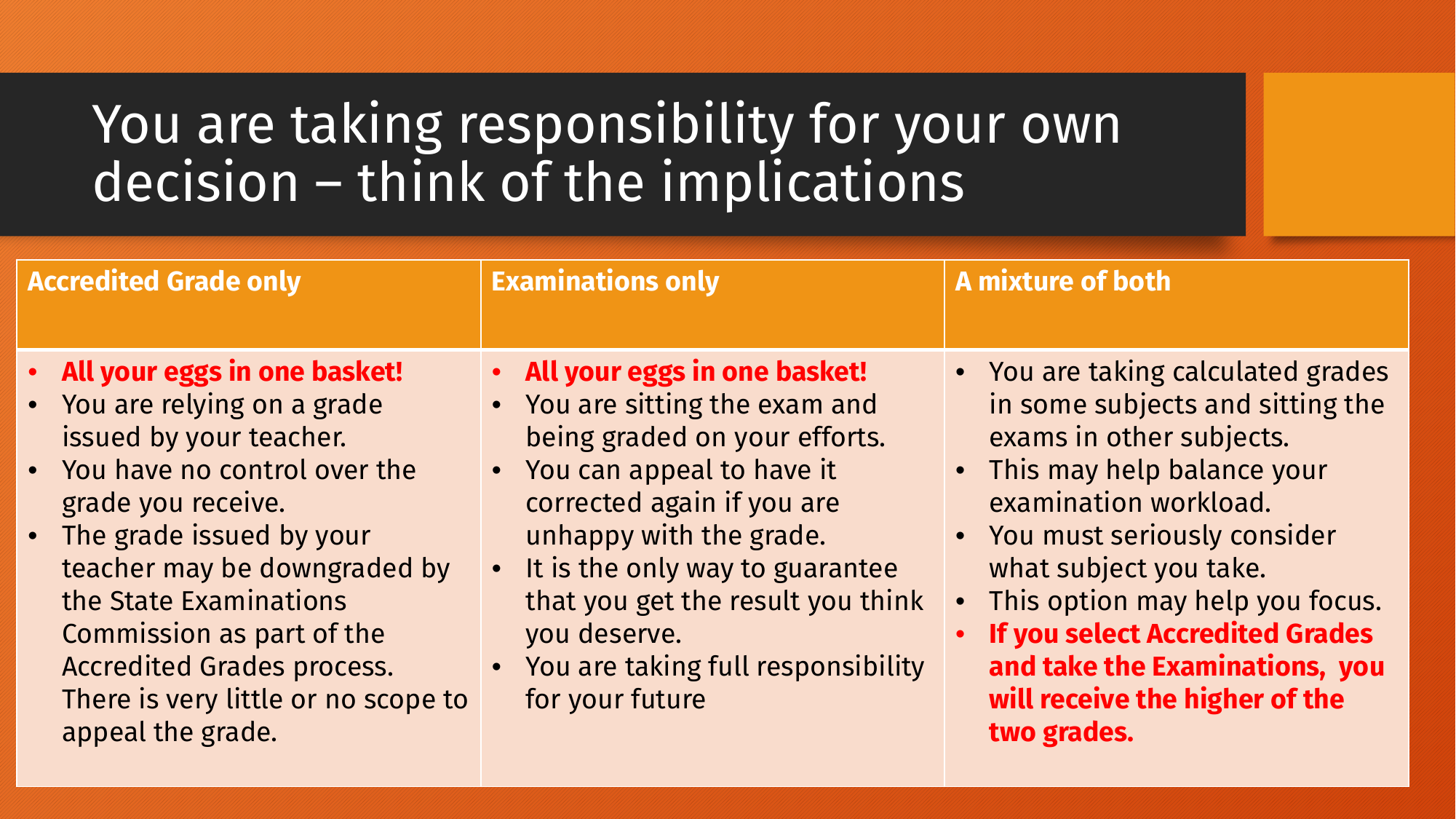

# You are taking responsibility for your own decision – think of the implications
| Accredited Grade only | Examinations only | A mixture of both |
| --- | --- | --- |
| All your eggs in one basket! You are relying on a grade issued by your teacher. You have no control over the grade you receive. The grade issued by your teacher may be downgraded by the State Examinations Commission as part of the Accredited Grades process. There is very little or no scope to appeal the grade. | All your eggs in one basket! You are sitting the exam and being graded on your efforts. You can appeal to have it corrected again if you are unhappy with the grade. It is the only way to guarantee that you get the result you think you deserve. You are taking full responsibility for your future | You are taking calculated grades in some subjects and sitting the exams in other subjects. This may help balance your examination workload. You must seriously consider what subject you take. This option may help you focus. If you select Accredited Grades and take the Examinations, you will receive the higher of the two grades. |